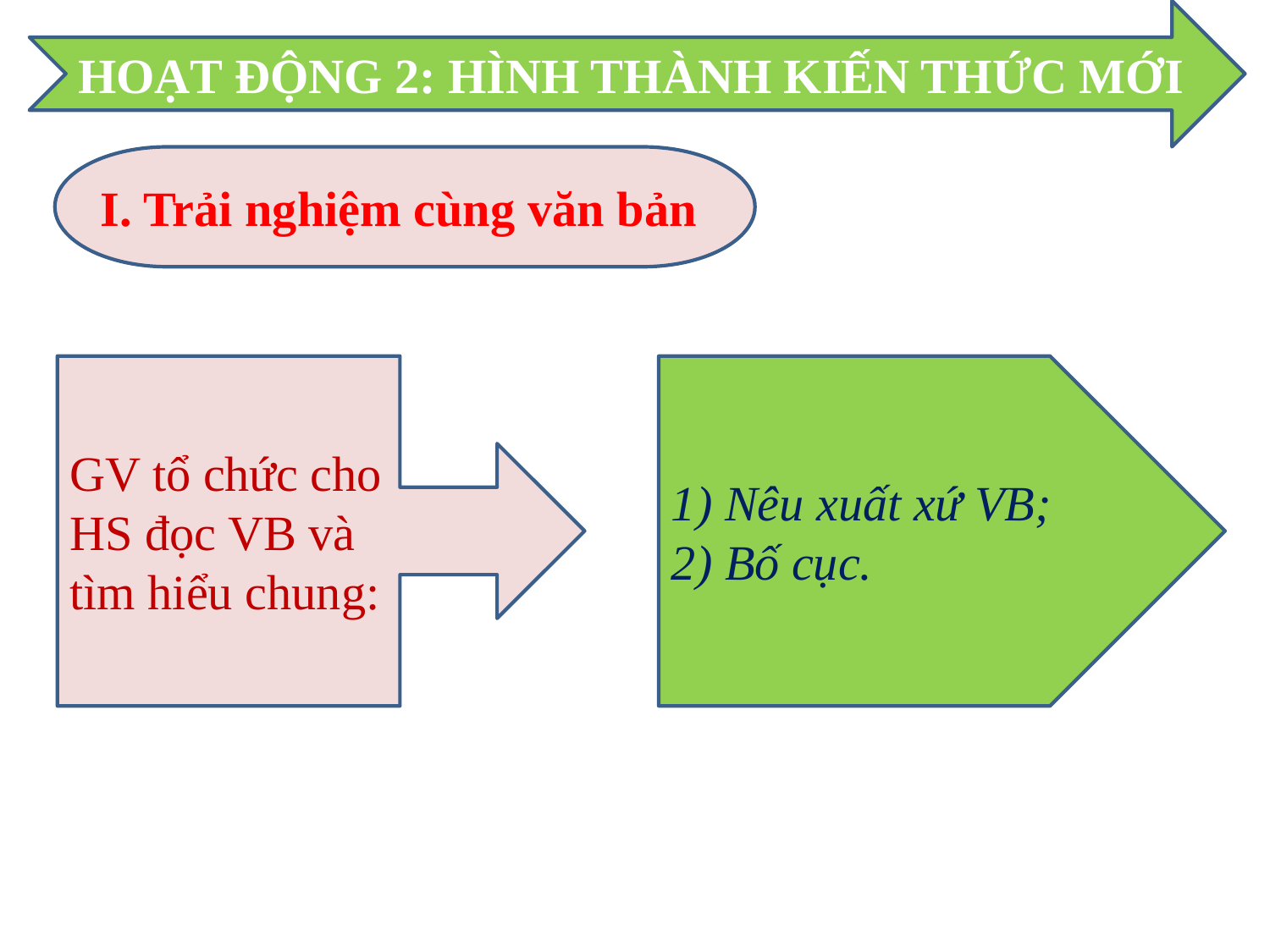

HOẠT ĐỘNG 2: HÌNH THÀNH KIẾN THỨC MỚI
I. Trải nghiệm cùng văn bản
GV tổ chức cho HS đọc VB và tìm hiểu chung:
1) Nêu xuất xứ VB;
2) Bố cục.